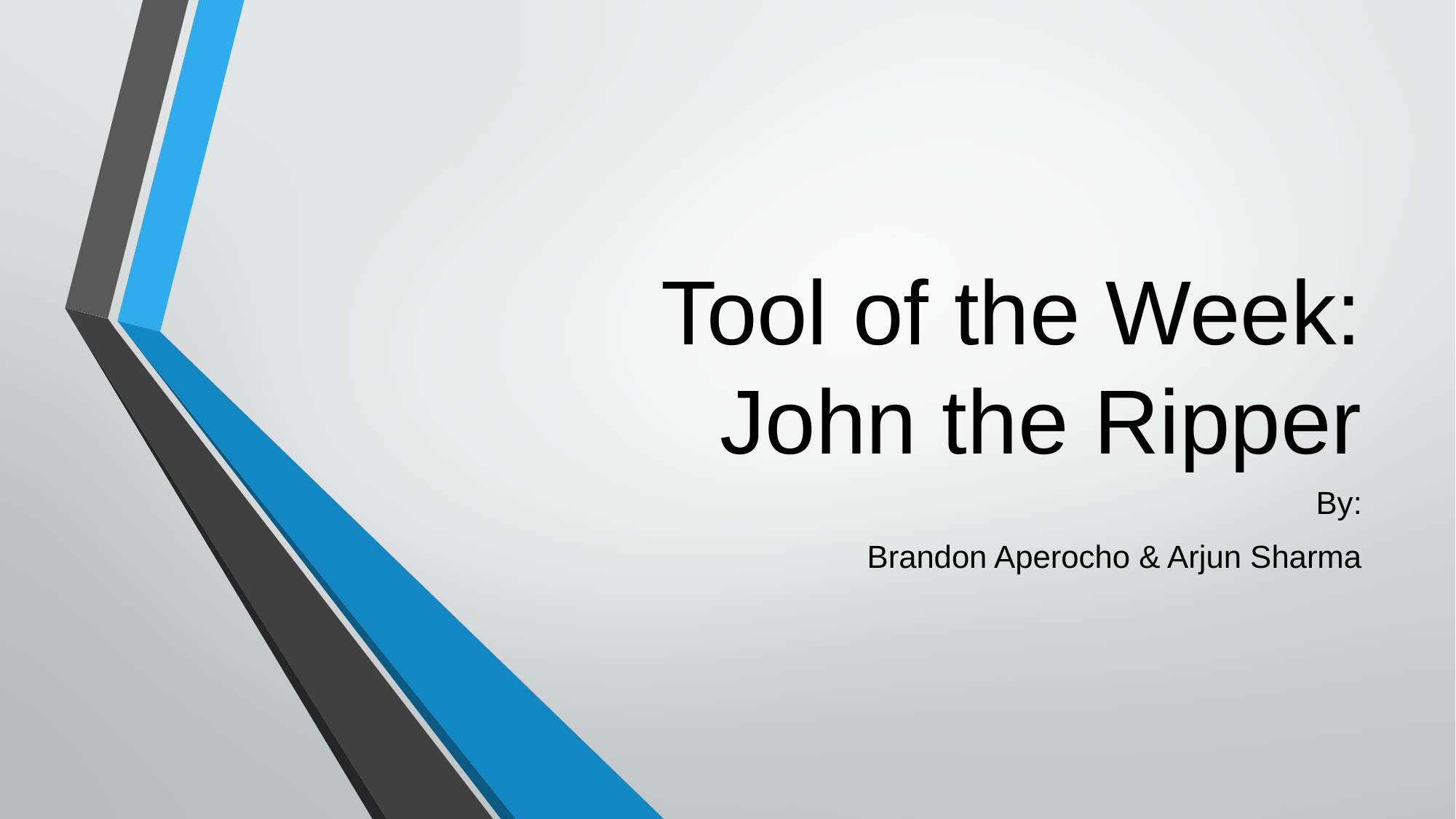

# Tool of the Week: John the Ripper
By:
Brandon Aperocho & Arjun Sharma